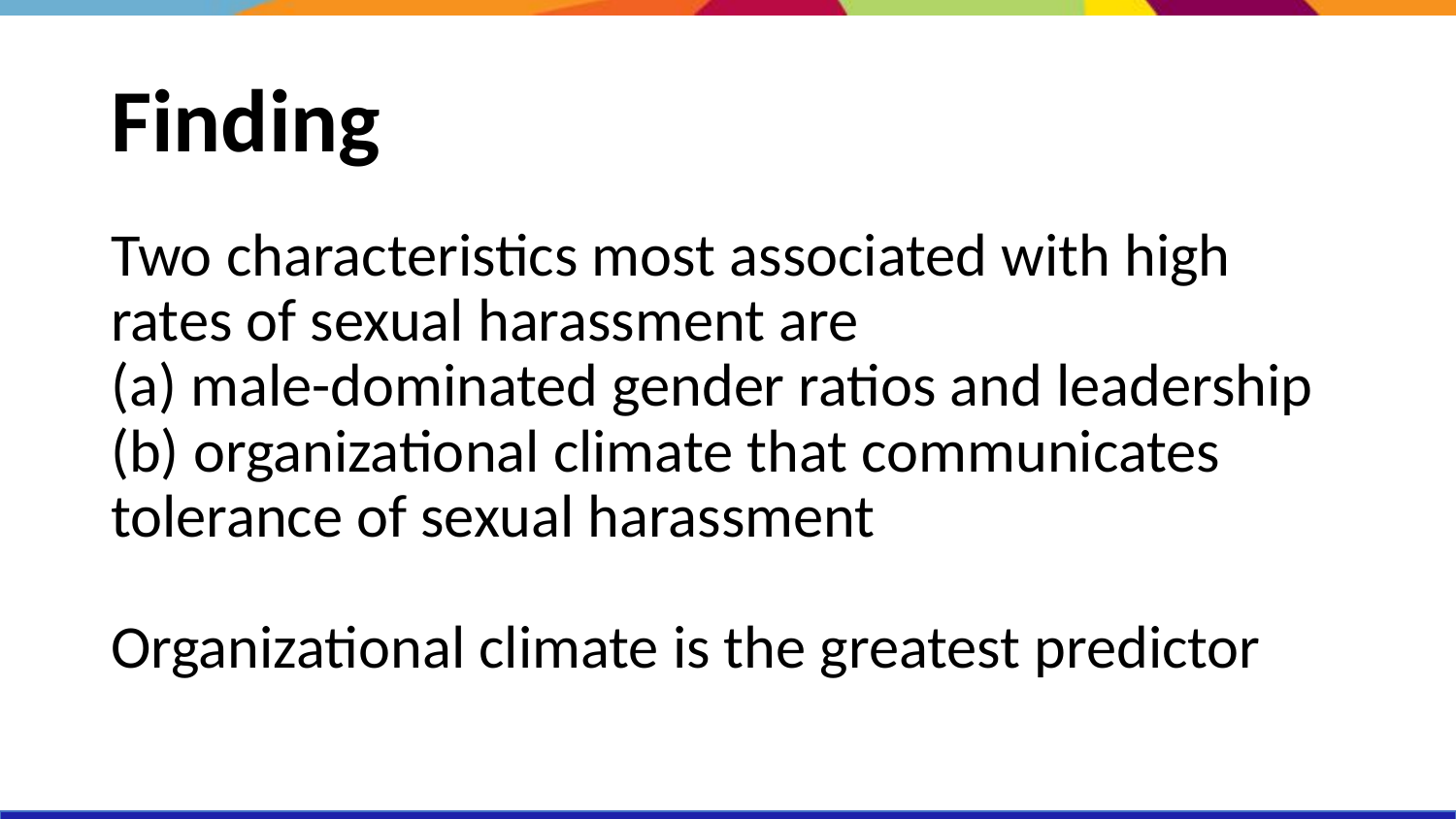

# Finding
Two characteristics most associated with high rates of sexual harassment are
(a) male-dominated gender ratios and leadership
(b) organizational climate that communicates tolerance of sexual harassment

Organizational climate is the greatest predictor